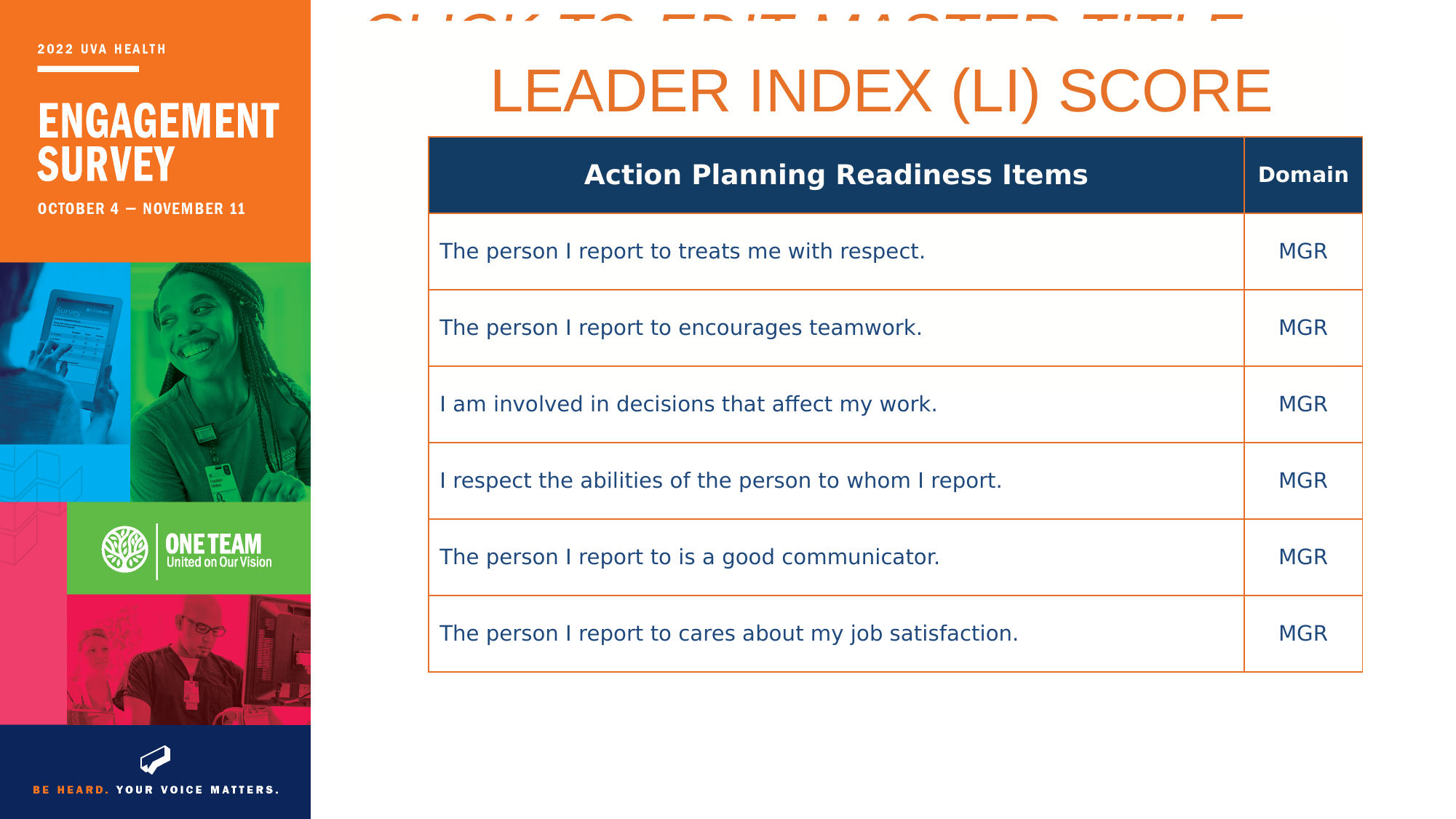

# Leader index (LI) score
| Action Planning Readiness Items | Domain |
| --- | --- |
| The person I report to treats me with respect. | MGR |
| The person I report to encourages teamwork. | MGR |
| I am involved in decisions that affect my work. | MGR |
| I respect the abilities of the person to whom I report. | MGR |
| The person I report to is a good communicator. | MGR |
| The person I report to cares about my job satisfaction. | MGR |